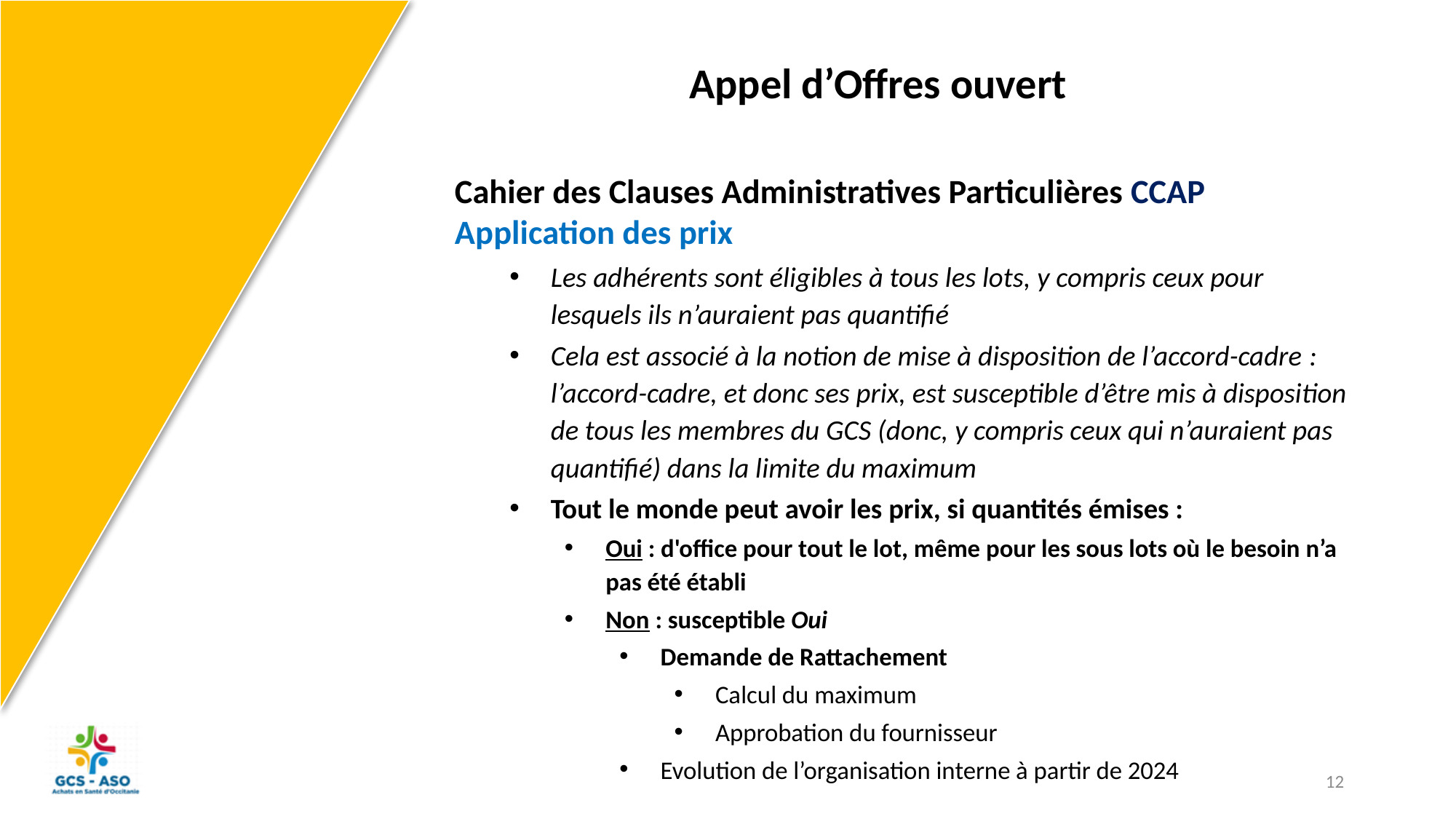

Appel d’Offres ouvert
Cahier des Clauses Administratives Particulières CCAP
Application des prix
Les adhérents sont éligibles à tous les lots, y compris ceux pour lesquels ils n’auraient pas quantifié
Cela est associé à la notion de mise à disposition de l’accord-cadre : l’accord-cadre, et donc ses prix, est susceptible d’être mis à disposition de tous les membres du GCS (donc, y compris ceux qui n’auraient pas quantifié) dans la limite du maximum
Tout le monde peut avoir les prix, si quantités émises :
Oui : d'office pour tout le lot, même pour les sous lots où le besoin n’a pas été établi
Non : susceptible Oui
Demande de Rattachement
Calcul du maximum
Approbation du fournisseur
Evolution de l’organisation interne à partir de 2024
12